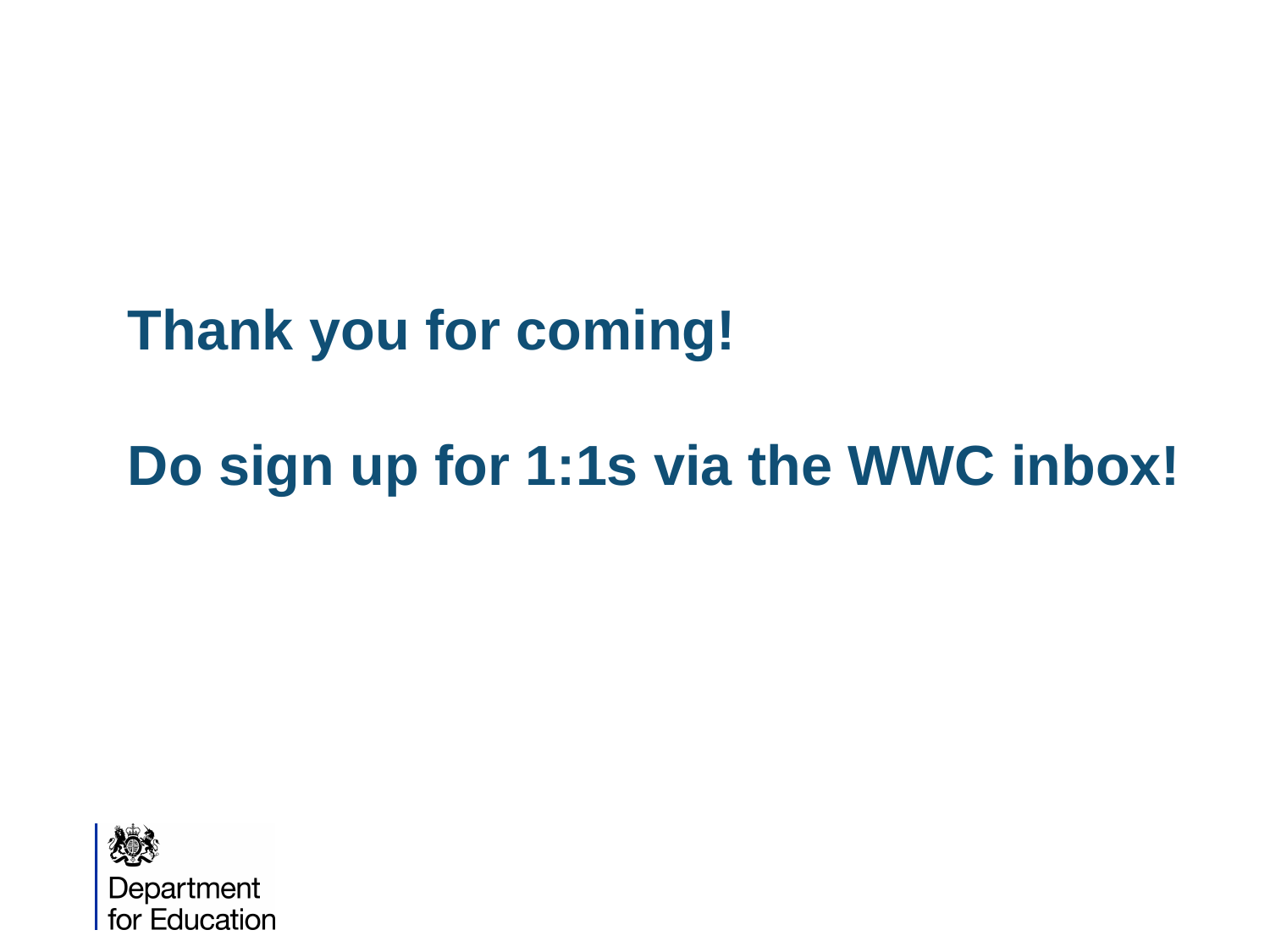

# Thank you for coming! Do sign up for 1:1s via the WWC inbox!